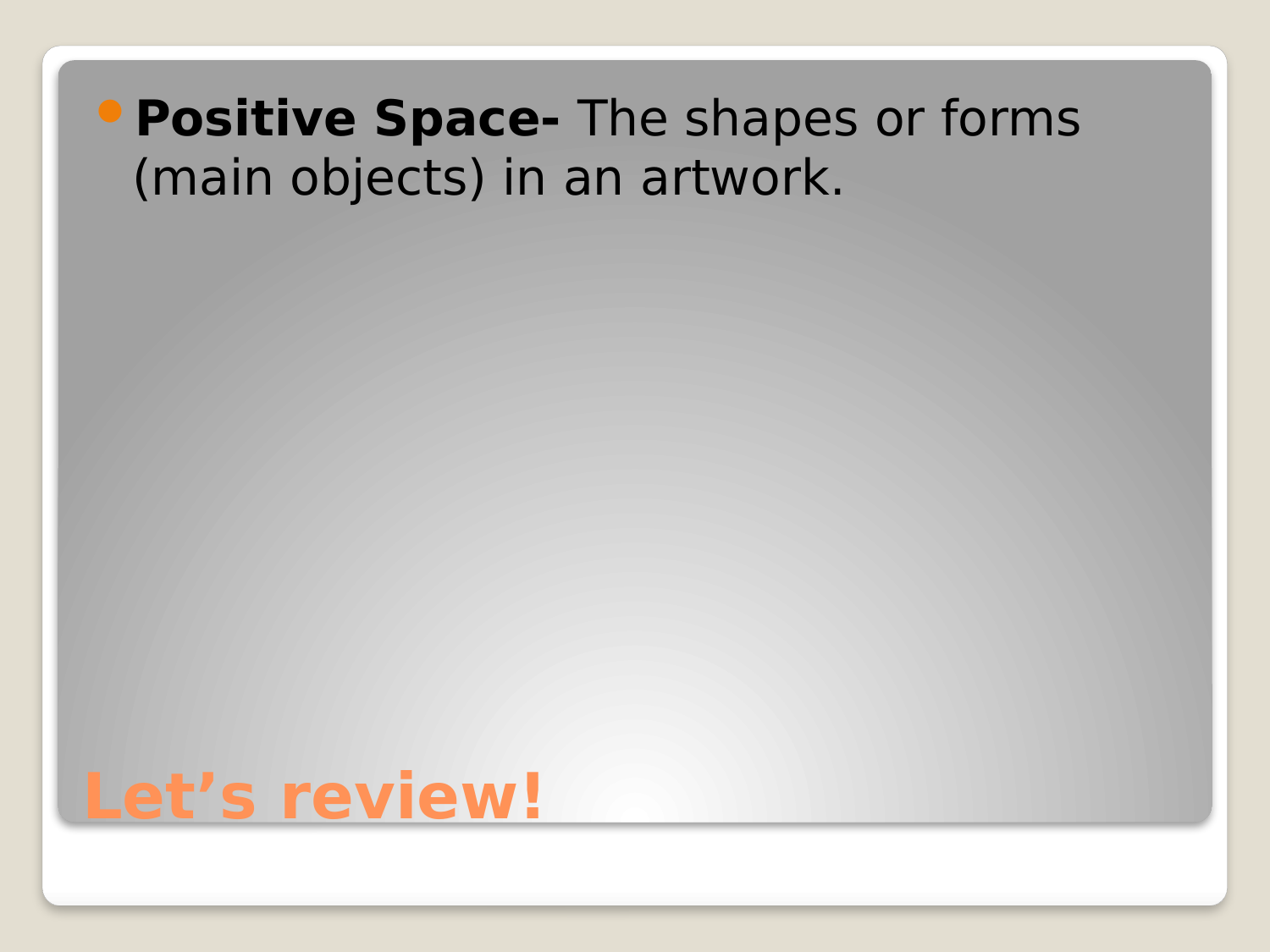

Positive Space- The shapes or forms (main objects) in an artwork.
# Let’s review!